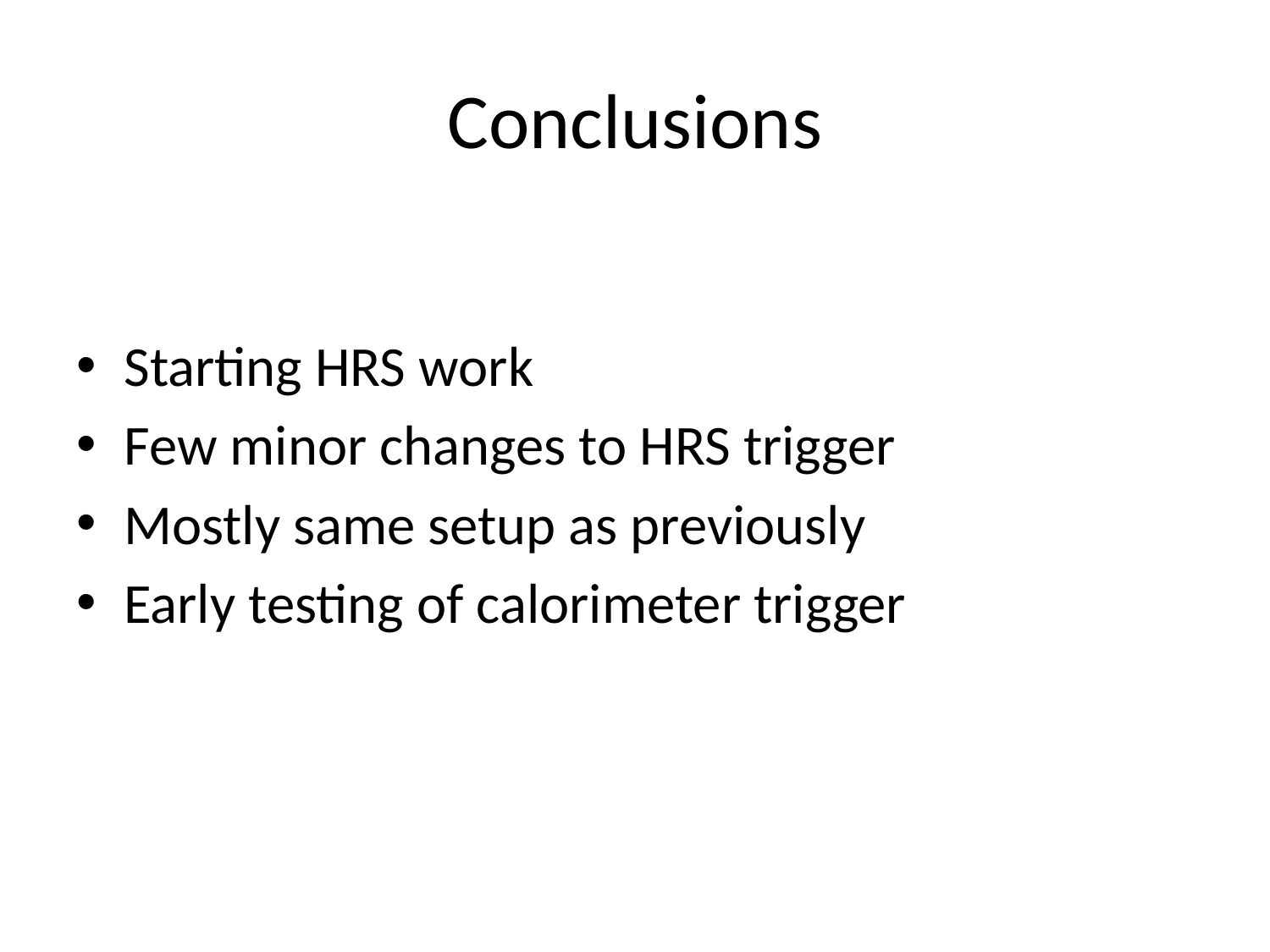

# Conclusions
Starting HRS work
Few minor changes to HRS trigger
Mostly same setup as previously
Early testing of calorimeter trigger